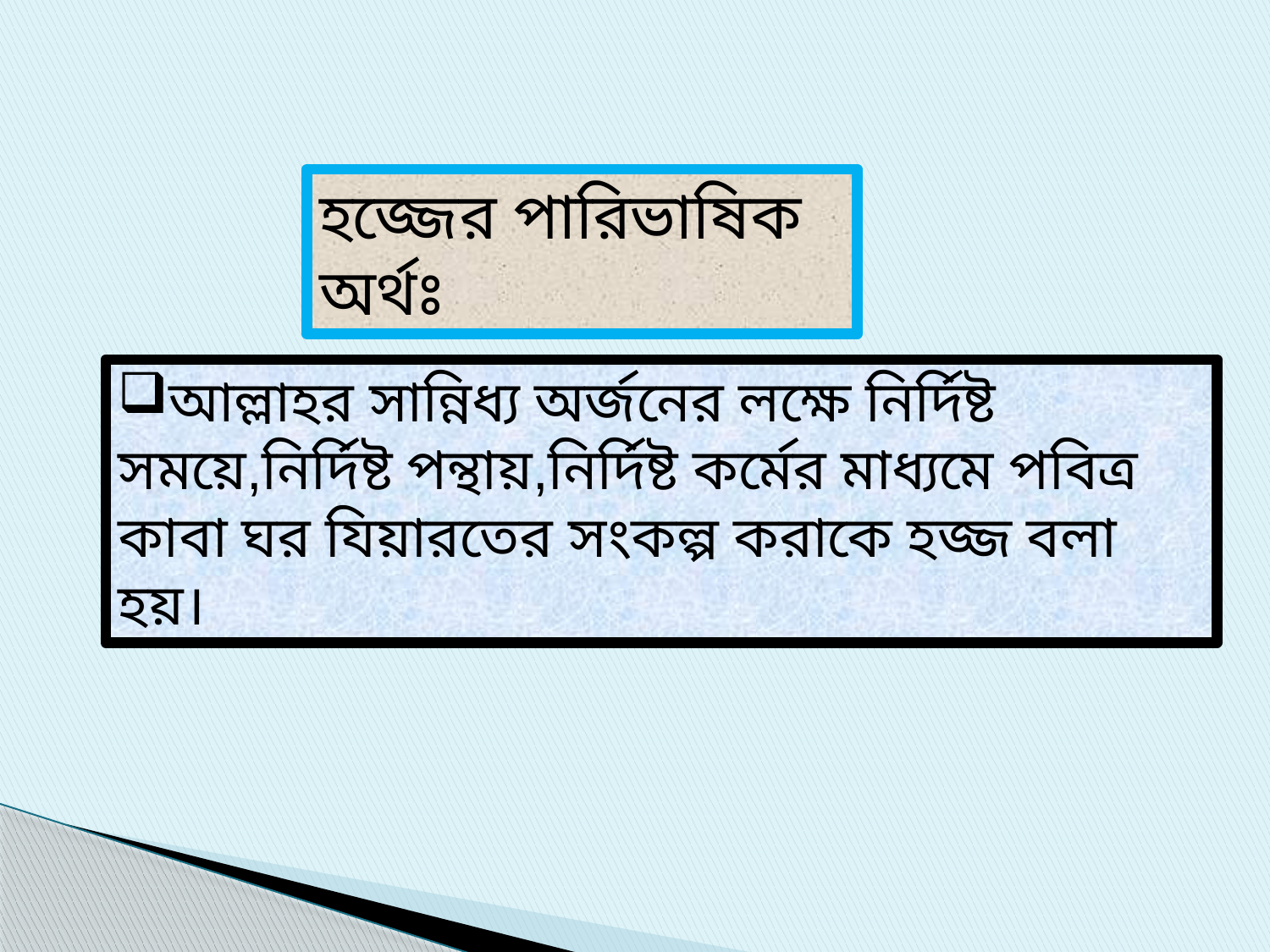

হজ্জের পারিভাষিক অর্থঃ
আল্লাহর সান্নিধ্য অর্জনের লক্ষে নির্দিষ্ট সময়ে,নির্দিষ্ট পন্থায়,নির্দিষ্ট কর্মের মাধ্যমে পবিত্র কাবা ঘর যিয়ারতের সংকল্প করাকে হজ্জ বলা হয়।